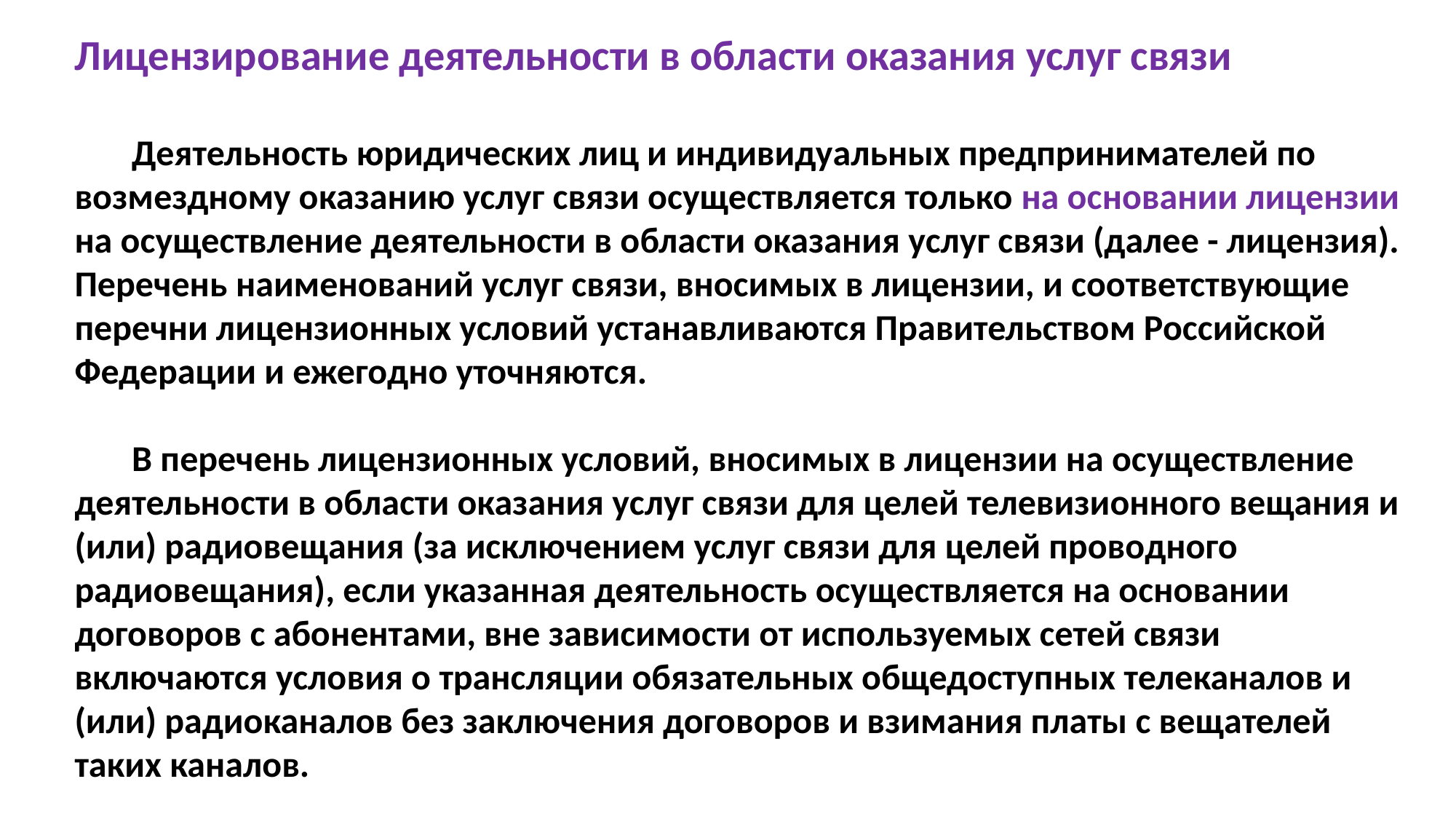

Лицензирование деятельности в области оказания услуг связи

       Деятельность юридических лиц и индивидуальных предпринимателей по возмездному оказанию услуг связи осуществляется только на основании лицензии на осуществление деятельности в области оказания услуг связи (далее - лицензия). Перечень наименований услуг связи, вносимых в лицензии, и соответствующие перечни лицензионных условий устанавливаются Правительством Российской Федерации и ежегодно уточняются.

       В перечень лицензионных условий, вносимых в лицензии на осуществление деятельности в области оказания услуг связи для целей телевизионного вещания и (или) радиовещания (за исключением услуг связи для целей проводного радиовещания), если указанная деятельность осуществляется на основании договоров с абонентами, вне зависимости от используемых сетей связи включаются условия о трансляции обязательных общедоступных телеканалов и (или) радиоканалов без заключения договоров и взимания платы с вещателей таких каналов.